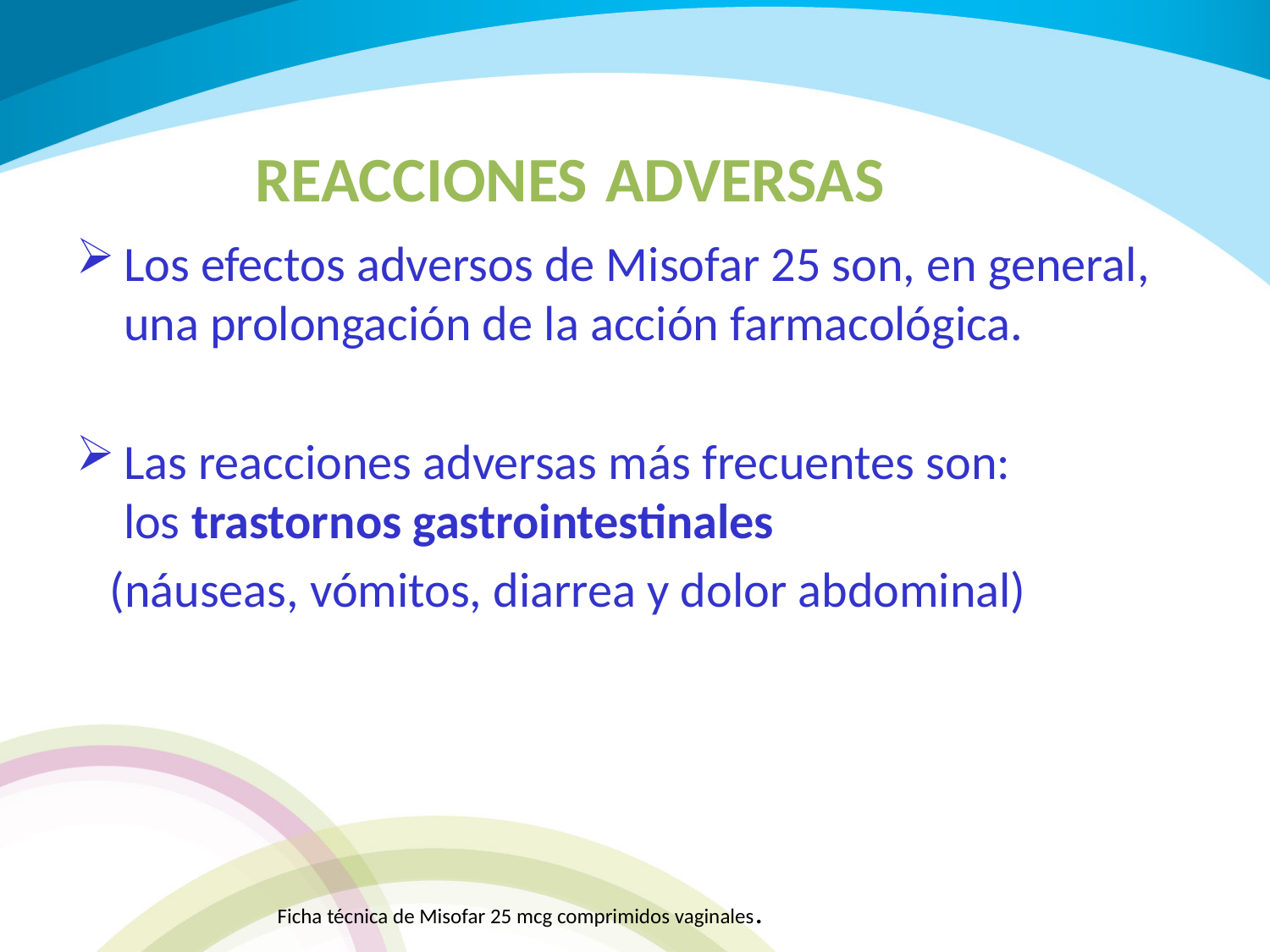

REACCIONES ADVERSAS
Los efectos adversos de Misofar 25 son, en general, una prolongación de la acción farmacológica.

Las reacciones adversas más frecuentes son:                los trastornos gastrointestinales
   (náuseas, vómitos, diarrea y dolor abdominal)

Ficha técnica de Misofar 25 mcg comprimidos vaginales.